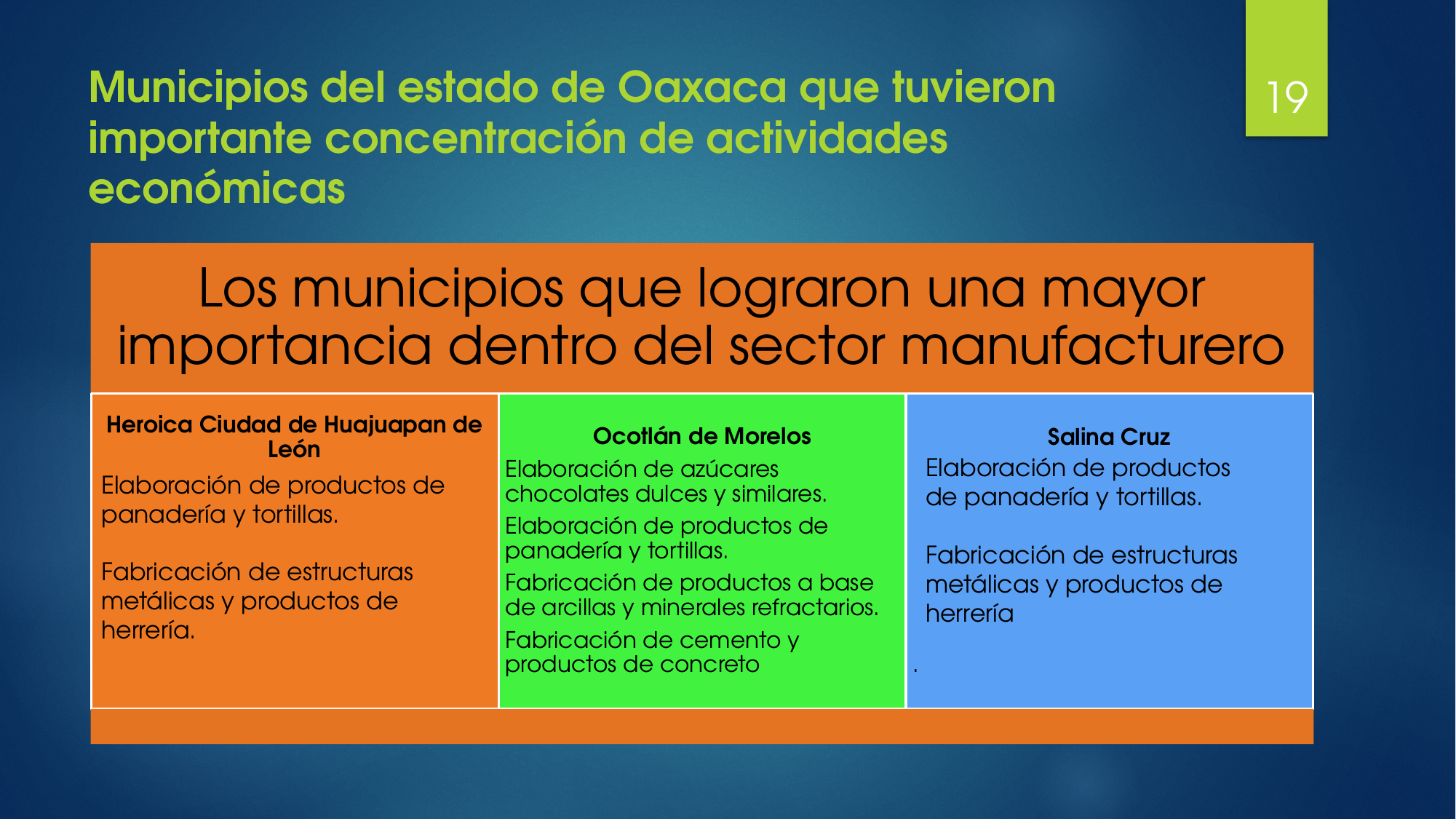

19
# Municipios del estado de Oaxaca que tuvieron importante concentración de actividades económicas
Los municipios que lograron una mayor importancia dentro del sector manufacturero
Heroica Ciudad de Huajuapan de León

Ocotlán de Morelos
Elaboración de azúcares chocolates dulces y similares.
Elaboración de productos de panadería y tortillas.
Fabricación de productos a base de arcillas y minerales refractarios.
Fabricación de cemento y productos de concreto
Salina Cruz

.
Elaboración de productos de panadería y tortillas.

Fabricación de estructuras metálicas y productos de herrería
Elaboración de productos de panadería y tortillas.

Fabricación de estructuras metálicas y productos de herrería.